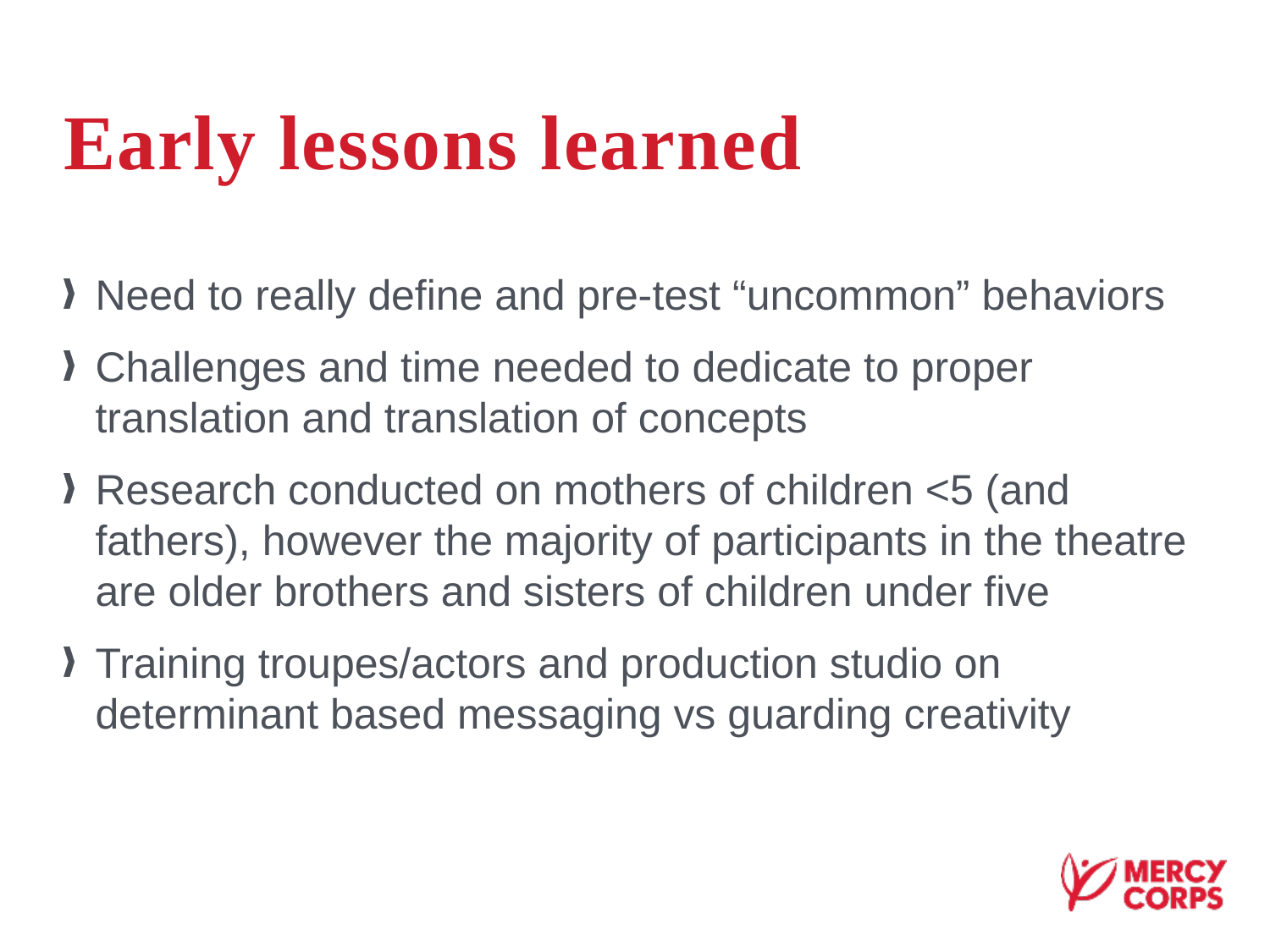

# Early lessons learned
Need to really define and pre-test “uncommon” behaviors
Challenges and time needed to dedicate to proper translation and translation of concepts
Research conducted on mothers of children <5 (and fathers), however the majority of participants in the theatre are older brothers and sisters of children under five
Training troupes/actors and production studio on determinant based messaging vs guarding creativity